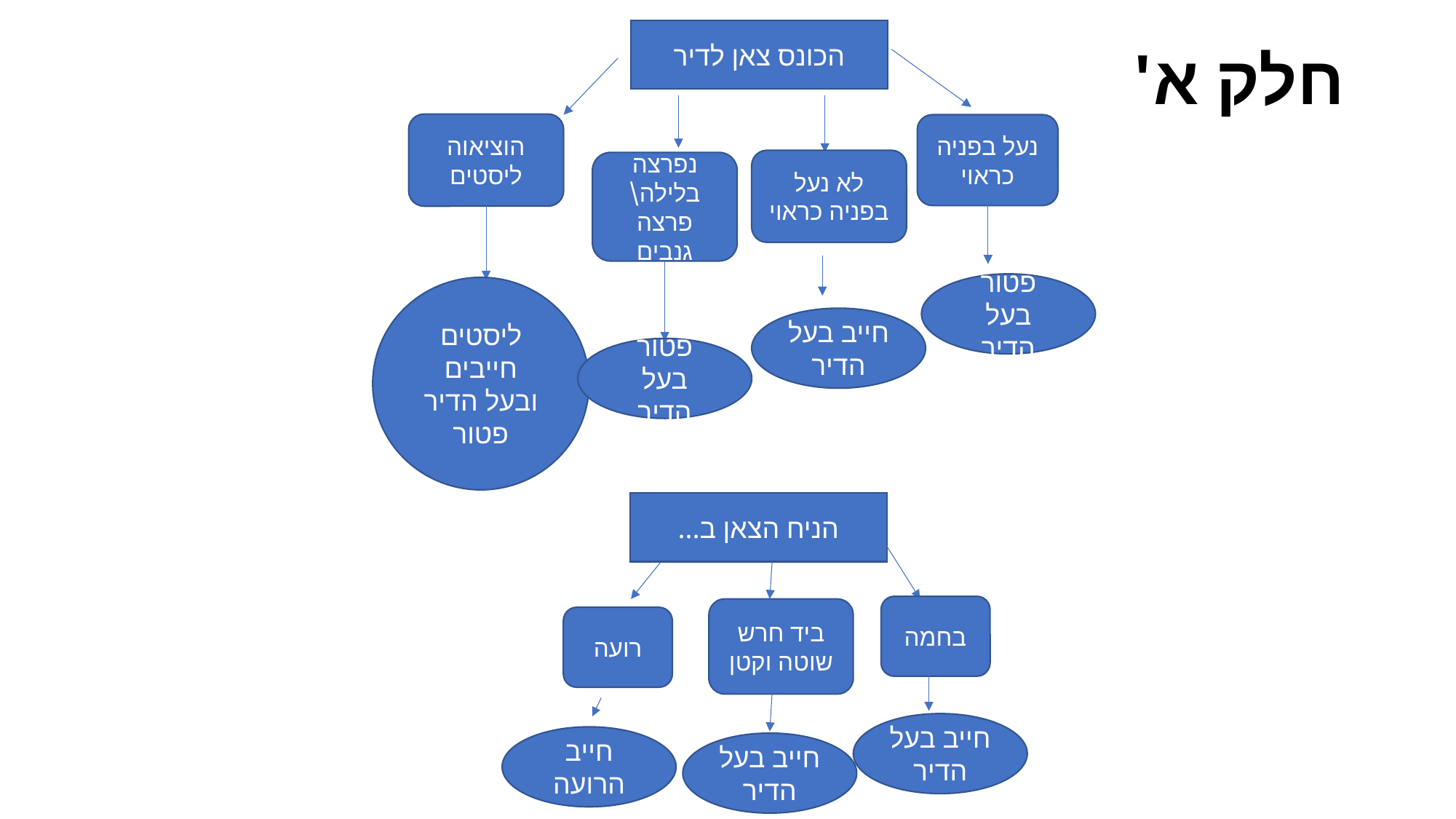

# חלק א'
הכונס צאן לדיר
הוציאוה ליסטים
נעל בפניה כראוי
לא נעל בפניה כראוי
נפרצה בלילה\פרצה גנבים
פטור בעל הדיר
ליסטים חייבים ובעל הדיר פטור
חייב בעל הדיר
פטור בעל הדיר
הניח הצאן ב...
בחמה
ביד חרש שוטה וקטן
רועה
חייב בעל הדיר
חייב הרועה
חייב בעל הדיר